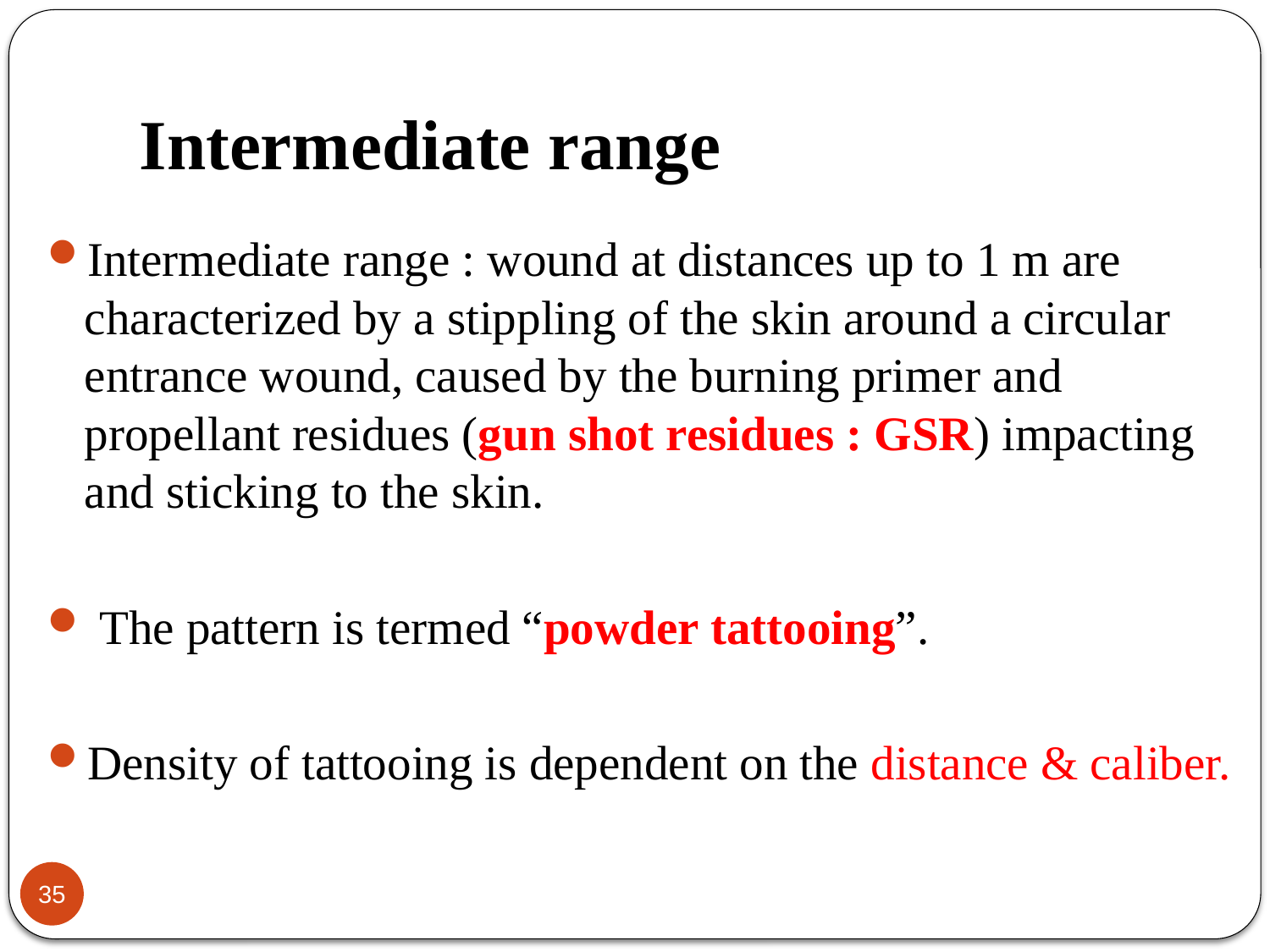

# Intermediate range
Intermediate range : wound at distances up to 1 m are characterized by a stippling of the skin around a circular entrance wound, caused by the burning primer and propellant residues (gun shot residues : GSR) impacting and sticking to the skin.

 The pattern is termed “powder tattooing”.

Density of tattooing is dependent on the distance & caliber.
35